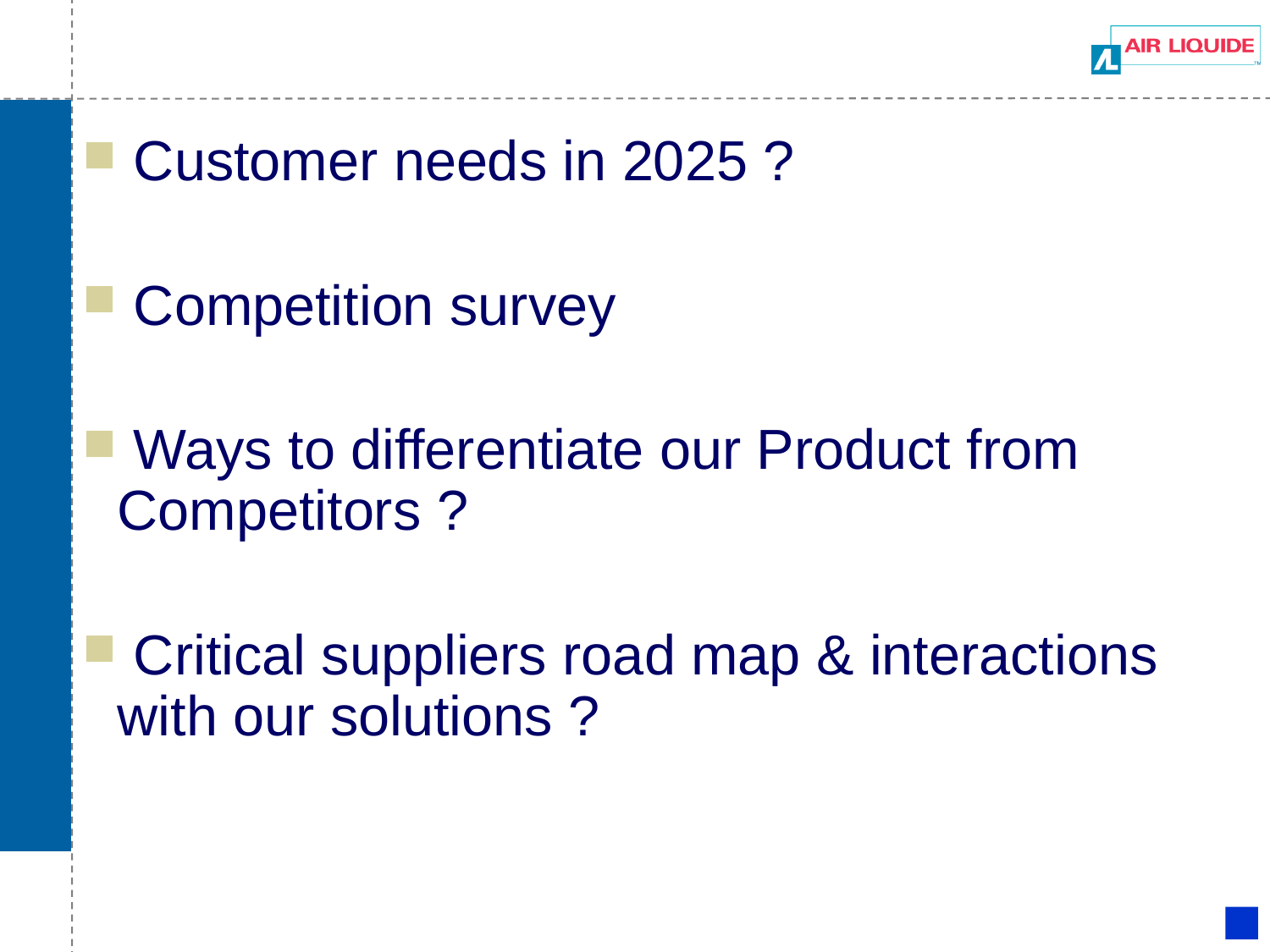

Customer needs in 2025 ?

 Competition survey

 Ways to differentiate our Product from Competitors ?

 Critical suppliers road map & interactions with our solutions ?